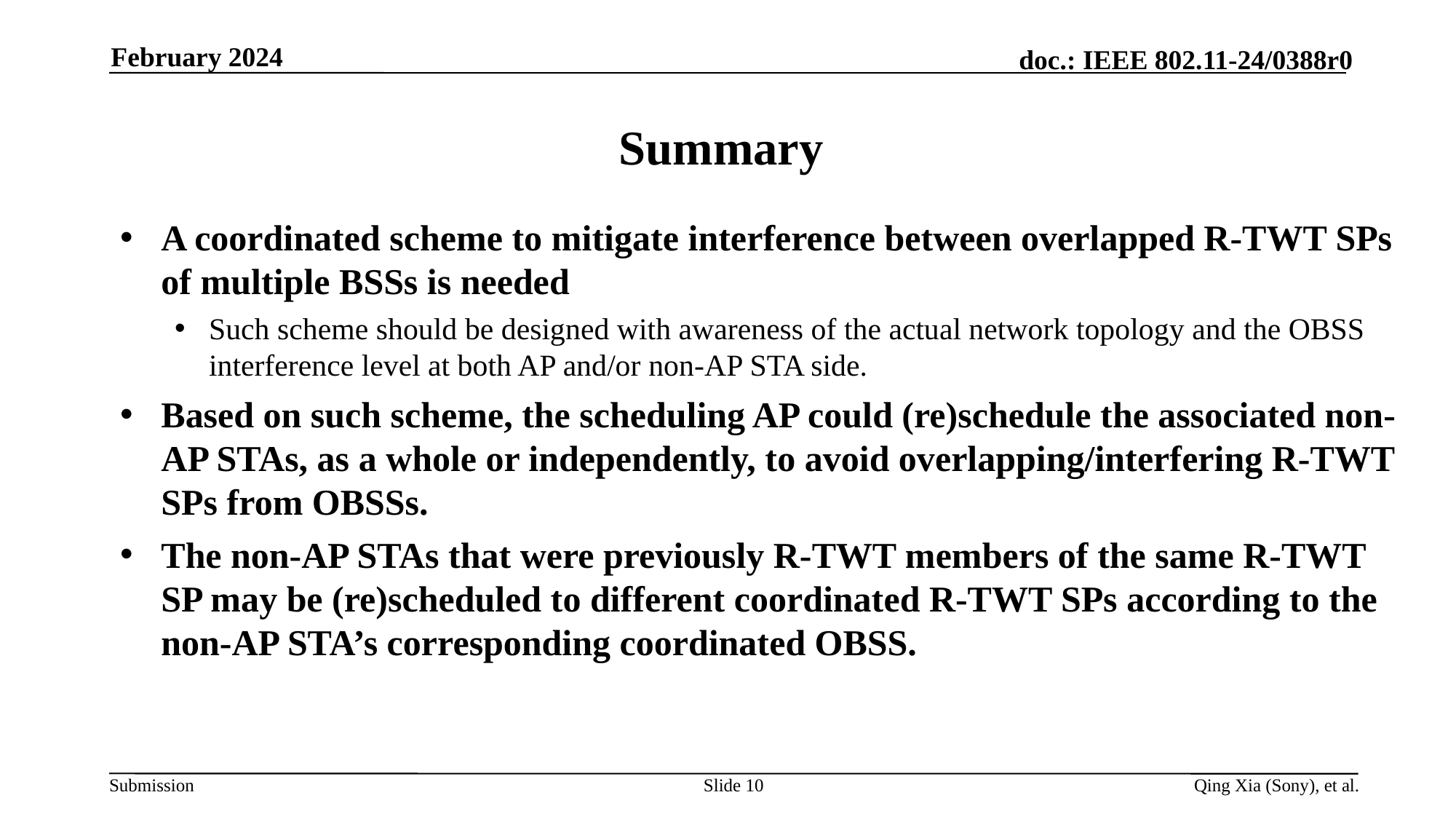

February 2024
# Summary
A coordinated scheme to mitigate interference between overlapped R-TWT SPs of multiple BSSs is needed
Such scheme should be designed with awareness of the actual network topology and the OBSS interference level at both AP and/or non-AP STA side.
Based on such scheme, the scheduling AP could (re)schedule the associated non-AP STAs, as a whole or independently, to avoid overlapping/interfering R-TWT SPs from OBSSs.
The non-AP STAs that were previously R-TWT members of the same R-TWT SP may be (re)scheduled to different coordinated R-TWT SPs according to the non-AP STA’s corresponding coordinated OBSS.

Slide 10
Qing Xia (Sony), et al.